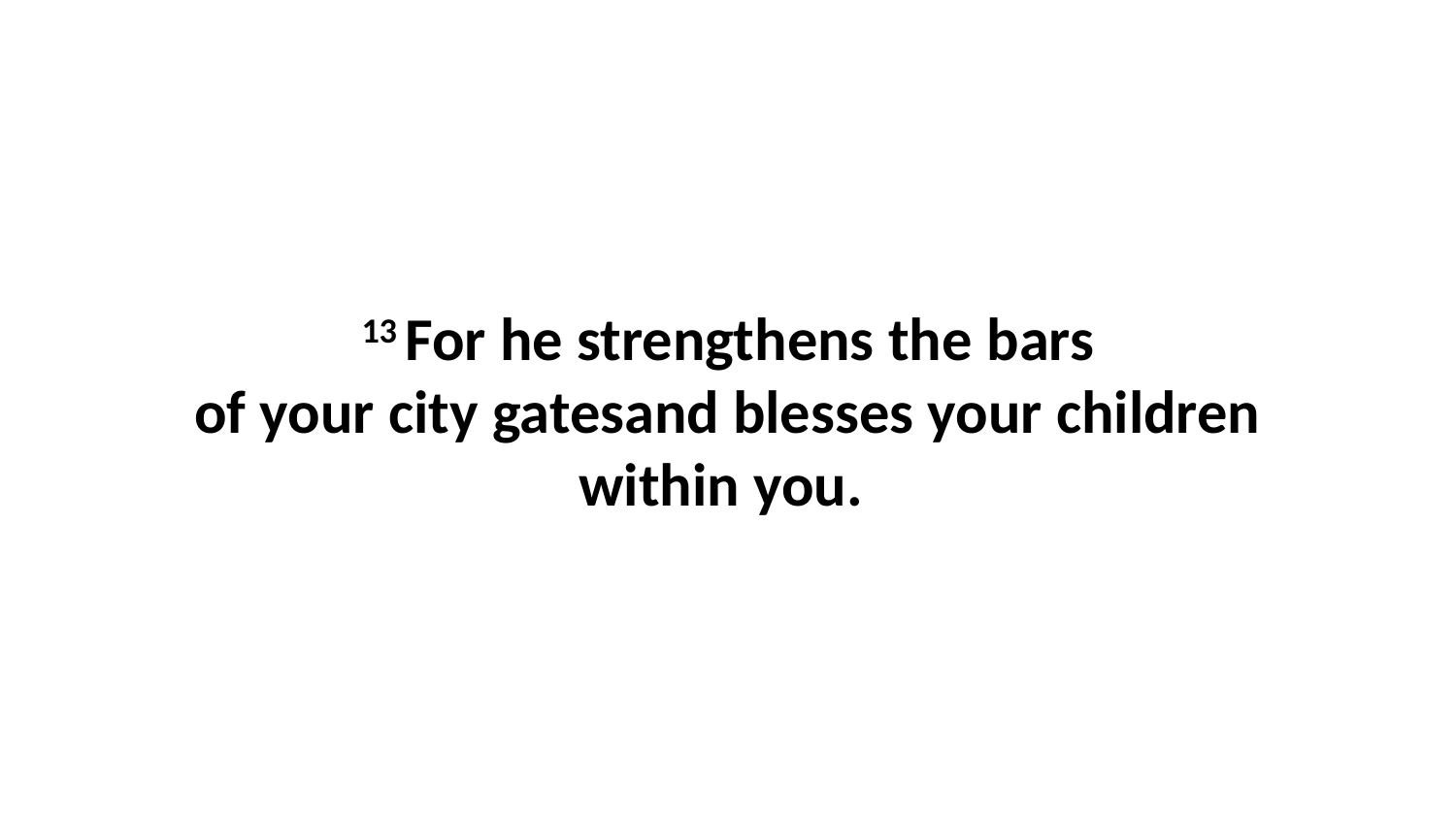

13 For he strengthens the bars of your city gatesand blesses your children within you.